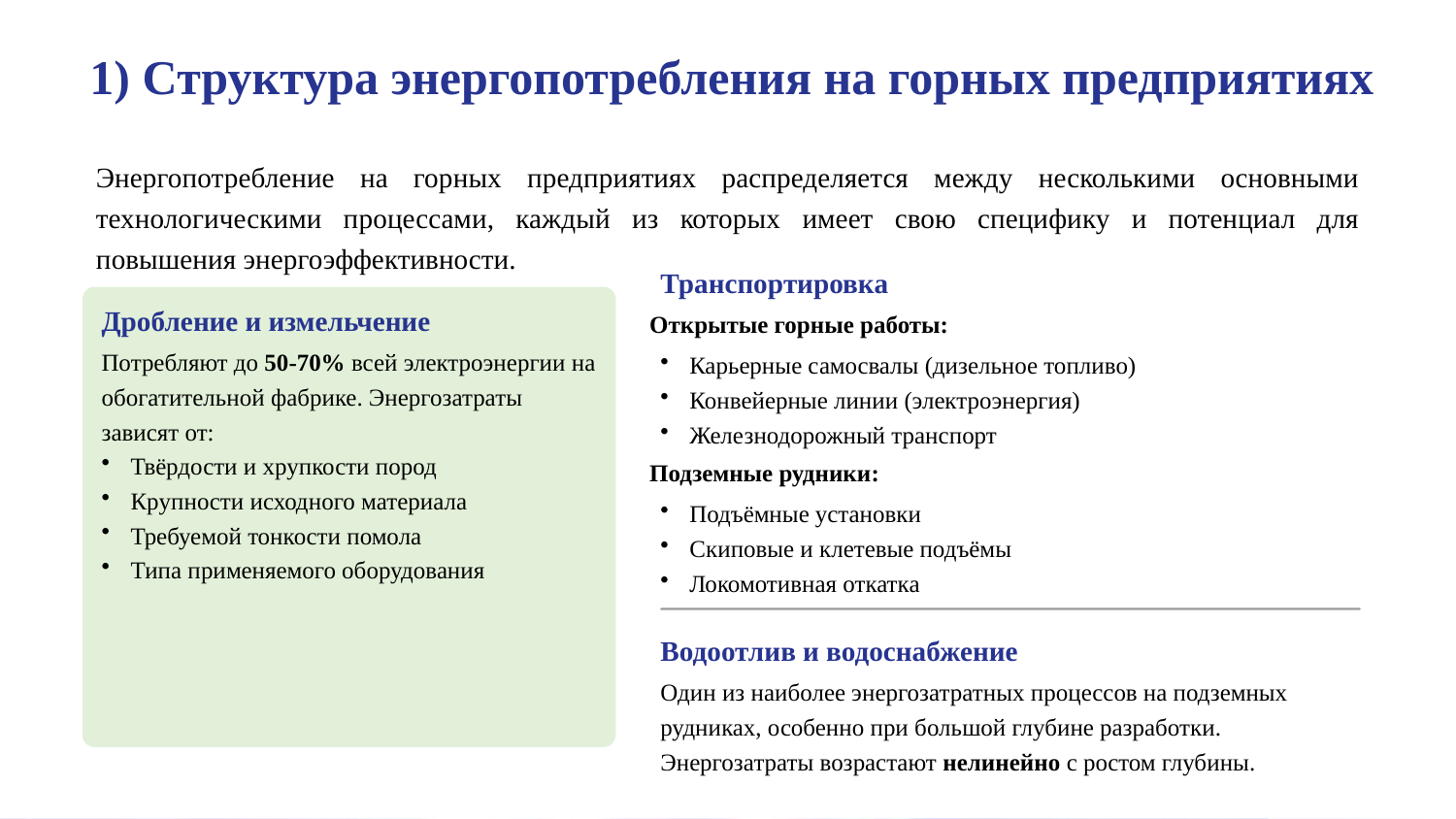

1) Структура энергопотребления на горных предприятиях

Энергопотребление на горных предприятиях распределяется между несколькими основными технологическими процессами, каждый из которых имеет свою специфику и потенциал для повышения энергоэффективности.
Транспортировка

Дробление и измельчение
Открытые горные работы:

Потребляют до 50-70% всей электроэнергии на обогатительной фабрике. Энергозатраты зависят от:
Карьерные самосвалы (дизельное топливо)
Конвейерные линии (электроэнергия)
Железнодорожный транспорт
Твёрдости и хрупкости пород
Крупности исходного материала
Требуемой тонкости помола
Типа применяемого оборудования
Подземные рудники:
Подъёмные установки
Скиповые и клетевые подъёмы
Локомотивная откатка

Водоотлив и водоснабжение
Один из наиболее энергозатратных процессов на подземных рудниках, особенно при большой глубине разработки. Энергозатраты возрастают нелинейно с ростом глубины.